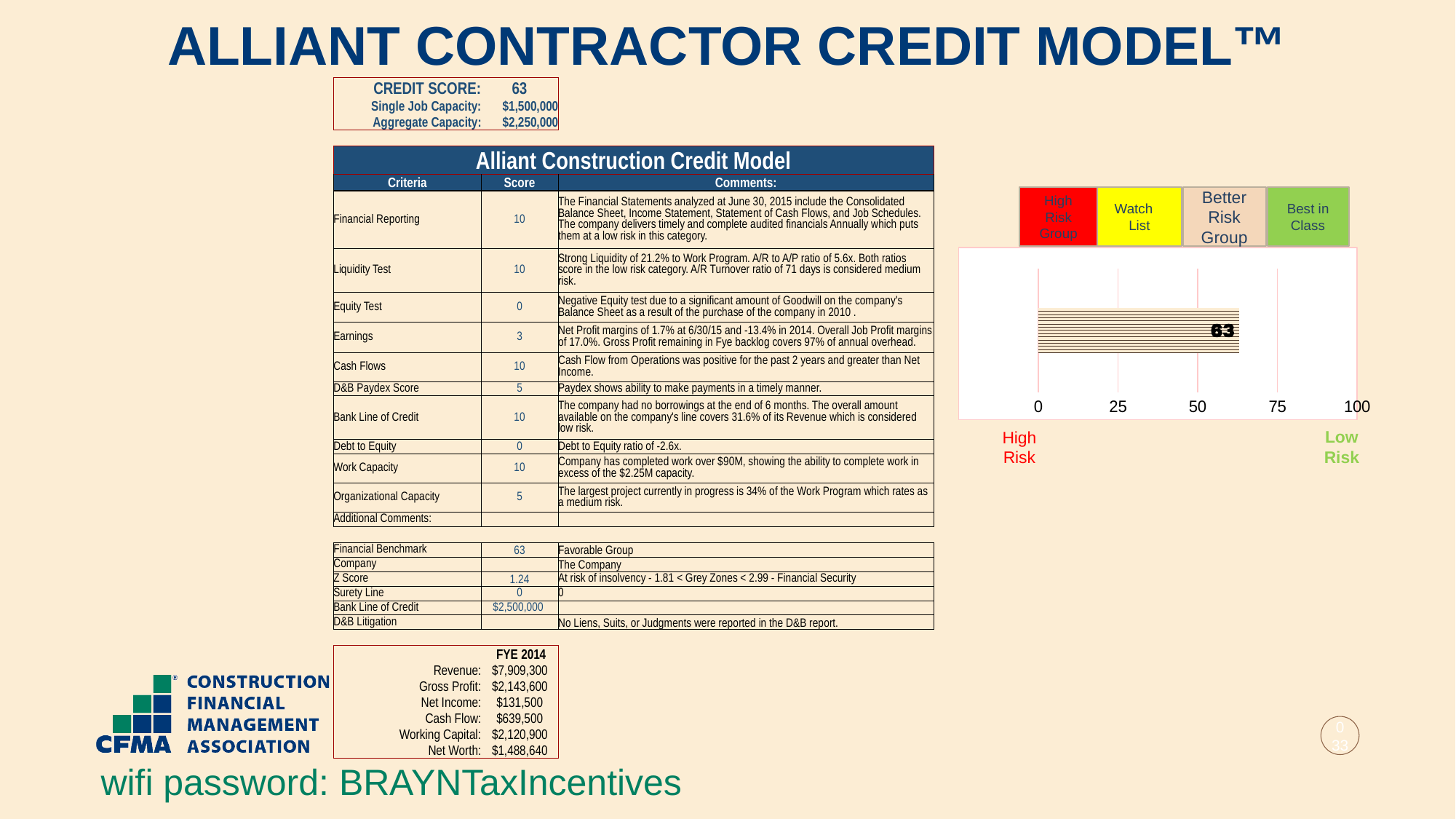

ALLIANT CONTRACTOR CREDIT MODEL™
| CREDIT SCORE: | 63 |  |
| --- | --- | --- |
| Single Job Capacity: | $1,500,000 |  |
| Aggregate Capacity: | $2,250,000 |  |
|  |  |  |
| Alliant Construction Credit Model |  |  |
| Criteria | Score | Comments: |
| Financial Reporting | 10 | The Financial Statements analyzed at June 30, 2015 include the Consolidated Balance Sheet, Income Statement, Statement of Cash Flows, and Job Schedules. The company delivers timely and complete audited financials Annually which puts them at a low risk in this category. |
| Liquidity Test | 10 | Strong Liquidity of 21.2% to Work Program. A/R to A/P ratio of 5.6x. Both ratios score in the low risk category. A/R Turnover ratio of 71 days is considered medium risk. |
| Equity Test | 0 | Negative Equity test due to a significant amount of Goodwill on the company's Balance Sheet as a result of the purchase of the company in 2010 . |
| Earnings | 3 | Net Profit margins of 1.7% at 6/30/15 and -13.4% in 2014. Overall Job Profit margins of 17.0%. Gross Profit remaining in Fye backlog covers 97% of annual overhead. |
| Cash Flows | 10 | Cash Flow from Operations was positive for the past 2 years and greater than Net Income. |
| D&B Paydex Score | 5 | Paydex shows ability to make payments in a timely manner. |
| Bank Line of Credit | 10 | The company had no borrowings at the end of 6 months. The overall amount available on the company's line covers 31.6% of its Revenue which is considered low risk. |
| Debt to Equity | 0 | Debt to Equity ratio of -2.6x. |
| Work Capacity | 10 | Company has completed work over $90M, showing the ability to complete work in excess of the $2.25M capacity. |
| Organizational Capacity | 5 | The largest project currently in progress is 34% of the Work Program which rates as a medium risk. |
| Additional Comments: |  |  |
|  |  |  |
| Financial Benchmark | 63 | Favorable Group |
| Company |  | The Company |
| Z Score | 1.24 | At risk of insolvency - 1.81 < Grey Zones < 2.99 - Financial Security |
| Surety Line | 0 | 0 |
| Bank Line of Credit | $2,500,000 |  |
| D&B Litigation |  | No Liens, Suits, or Judgments were reported in the D&B report. |
|  |  |  |
|  | FYE 2014 |  |
| Revenue: | $7,909,300 |  |
| Gross Profit: | $2,143,600 |  |
| Net Income: | $131,500 |  |
| Cash Flow: | $639,500 |  |
| Working Capital: | $2,120,900 |  |
| Net Worth: | $1,488,640 |  |
High Risk Group
Watch    List
Better Risk Group
Best in Class

### Chart

| Category |  |
|---|---|
High Risk
Low Risk
033